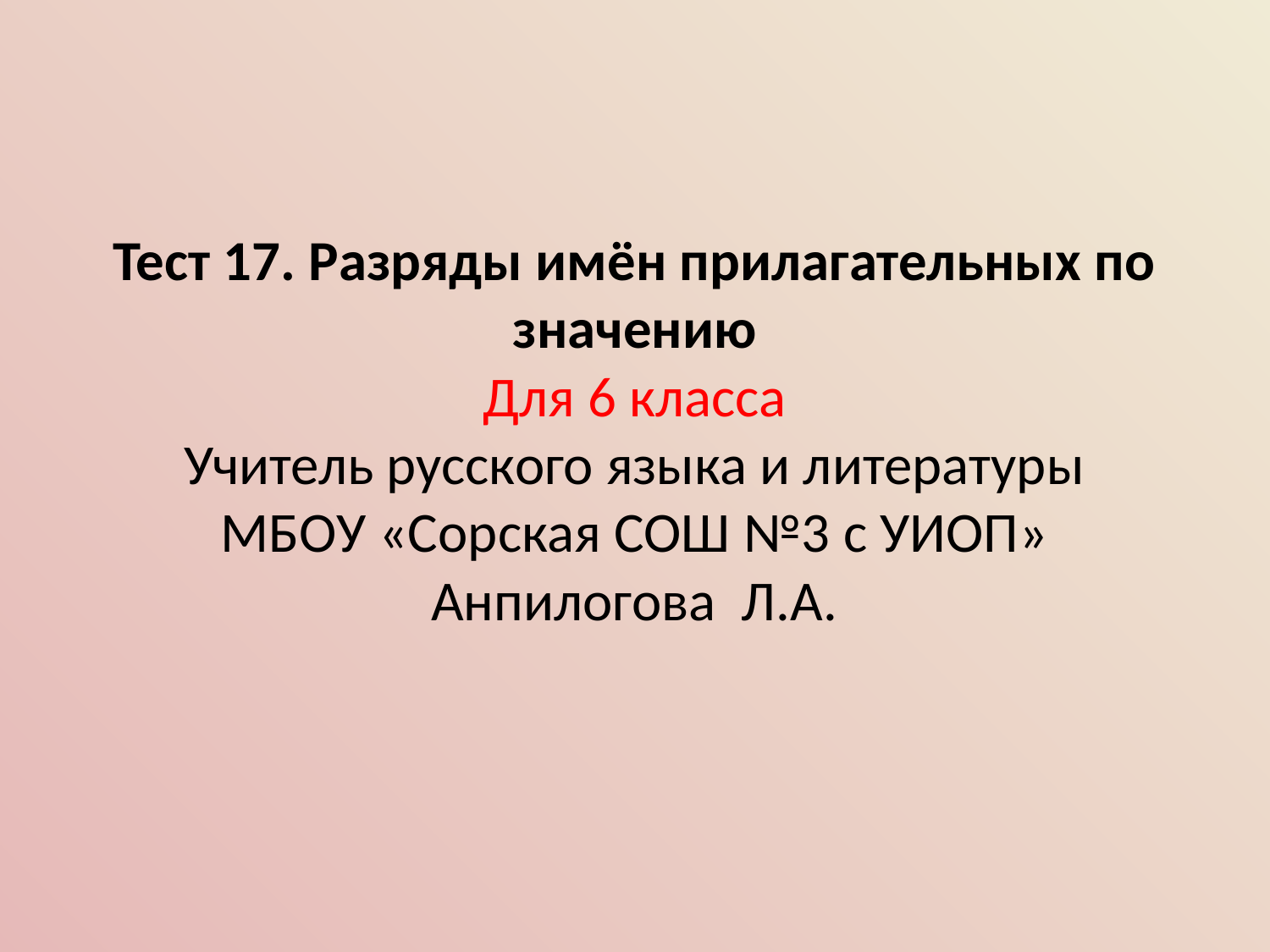

# Тест 17. Разряды имён прилагательных по значению Для 6 класса Учитель русского языка и литературы МБОУ «Сорская СОШ №3 с УИОП» Анпилогова  Л.А.